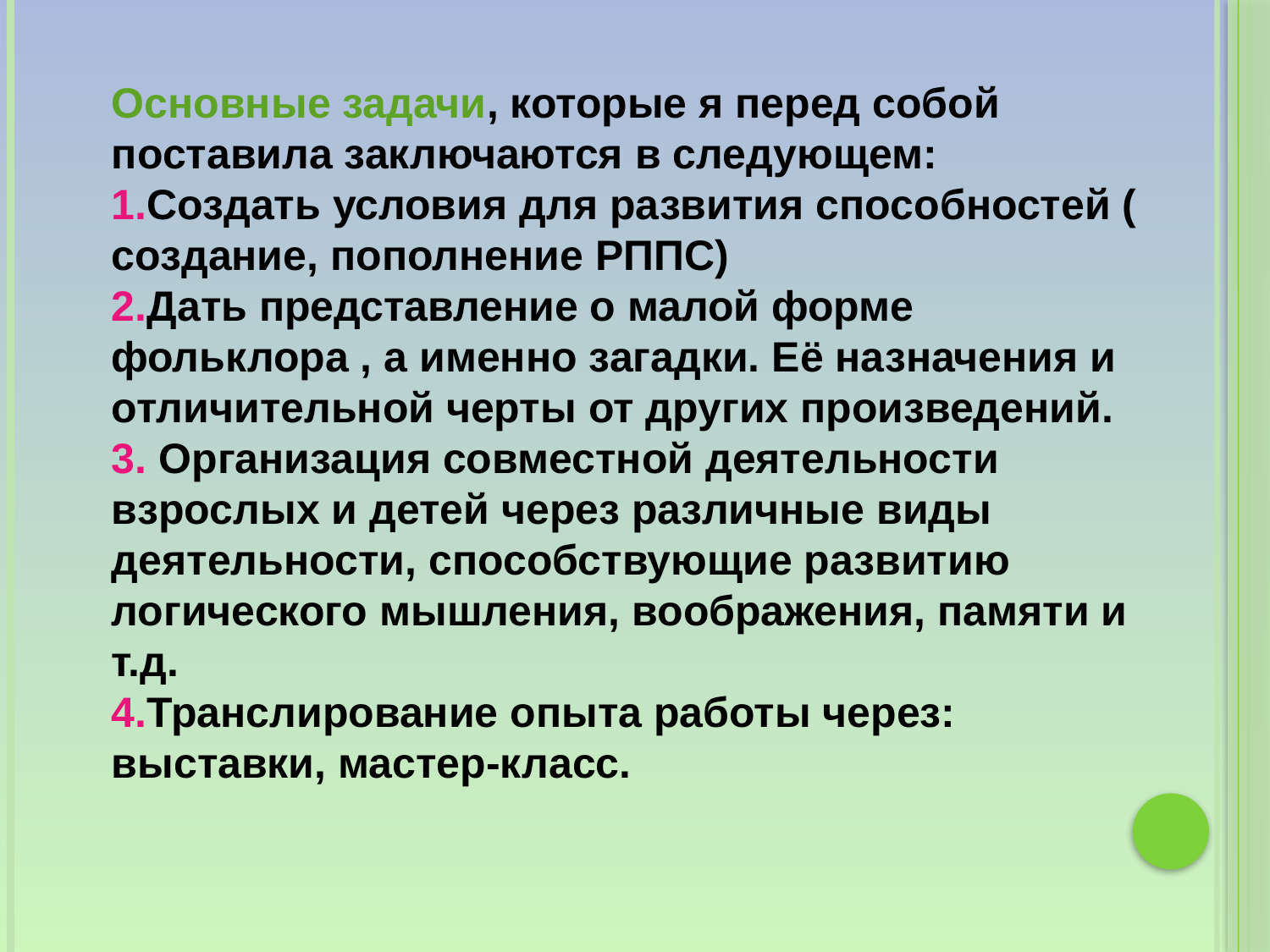

Основные задачи, которые я перед собой поставила заключаются в следующем:
1.Создать условия для развития способностей ( создание, пополнение РППС)
2.Дать представление о малой форме фольклора , а именно загадки. Её назначения и отличительной черты от других произведений.
3. Организация совместной деятельности взрослых и детей через различные виды деятельности, способствующие развитию логического мышления, воображения, памяти и т.д.
4.Транслирование опыта работы через: выставки, мастер-класс.